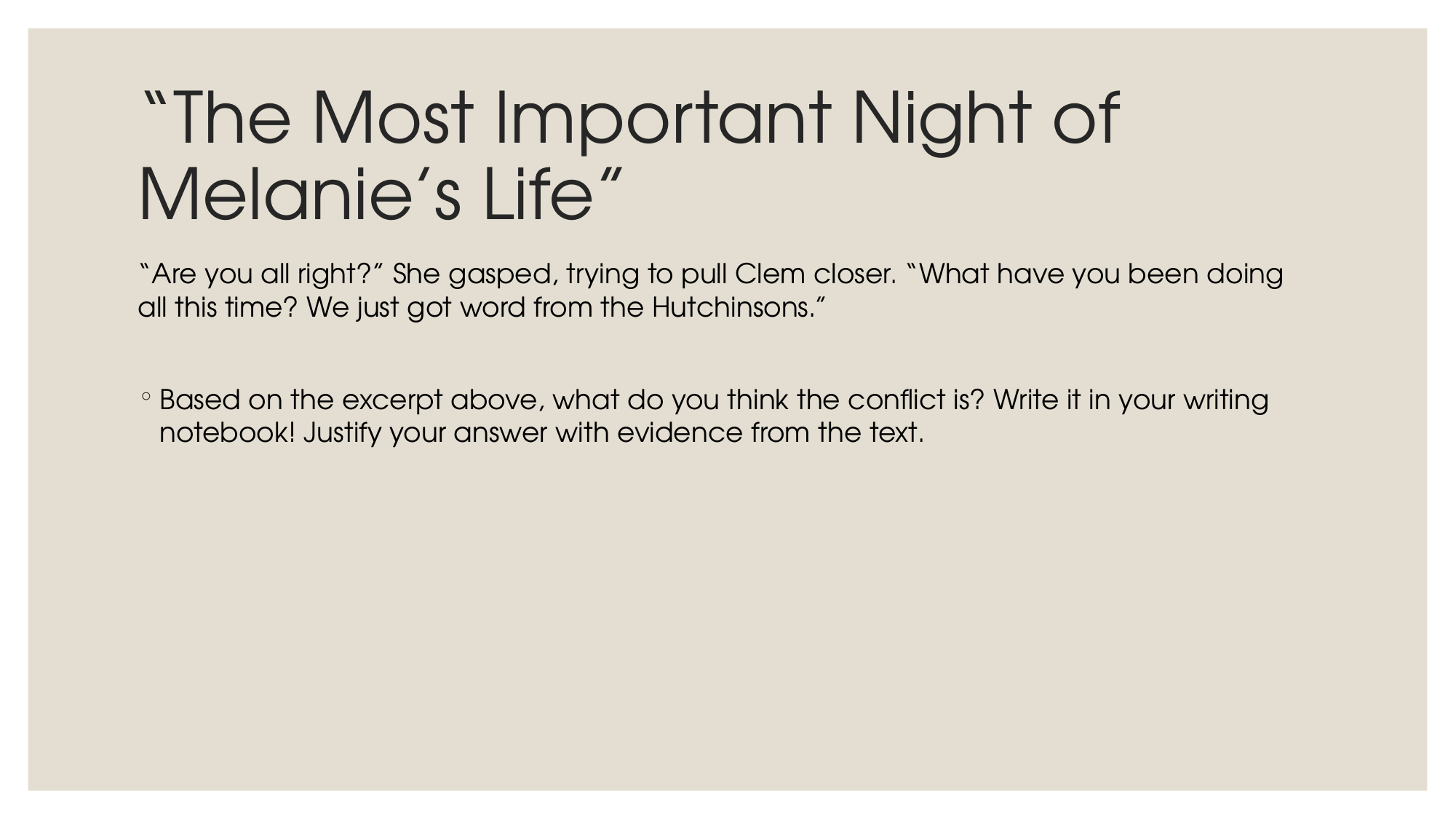

# “The Most Important Night of Melanie’s Life”
“Are you all right?” She gasped, trying to pull Clem closer. “What have you been doing all this time? We just got word from the Hutchinsons.”

Based on the excerpt above, what do you think the conflict is? Write it in your writing notebook! Justify your answer with evidence from the text.